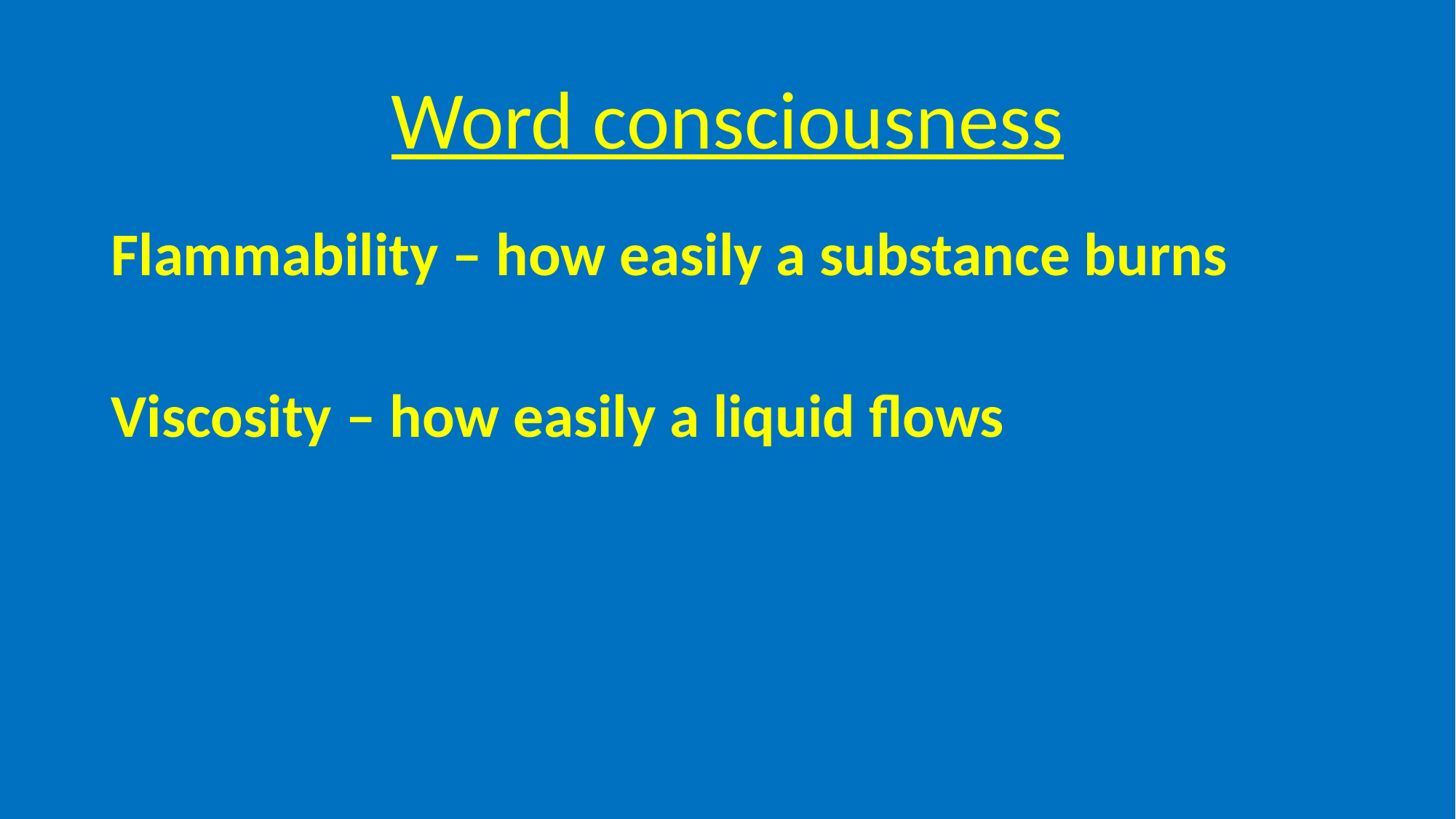

# Word consciousness
Flammability – how easily a substance burns

Viscosity – how easily a liquid flows